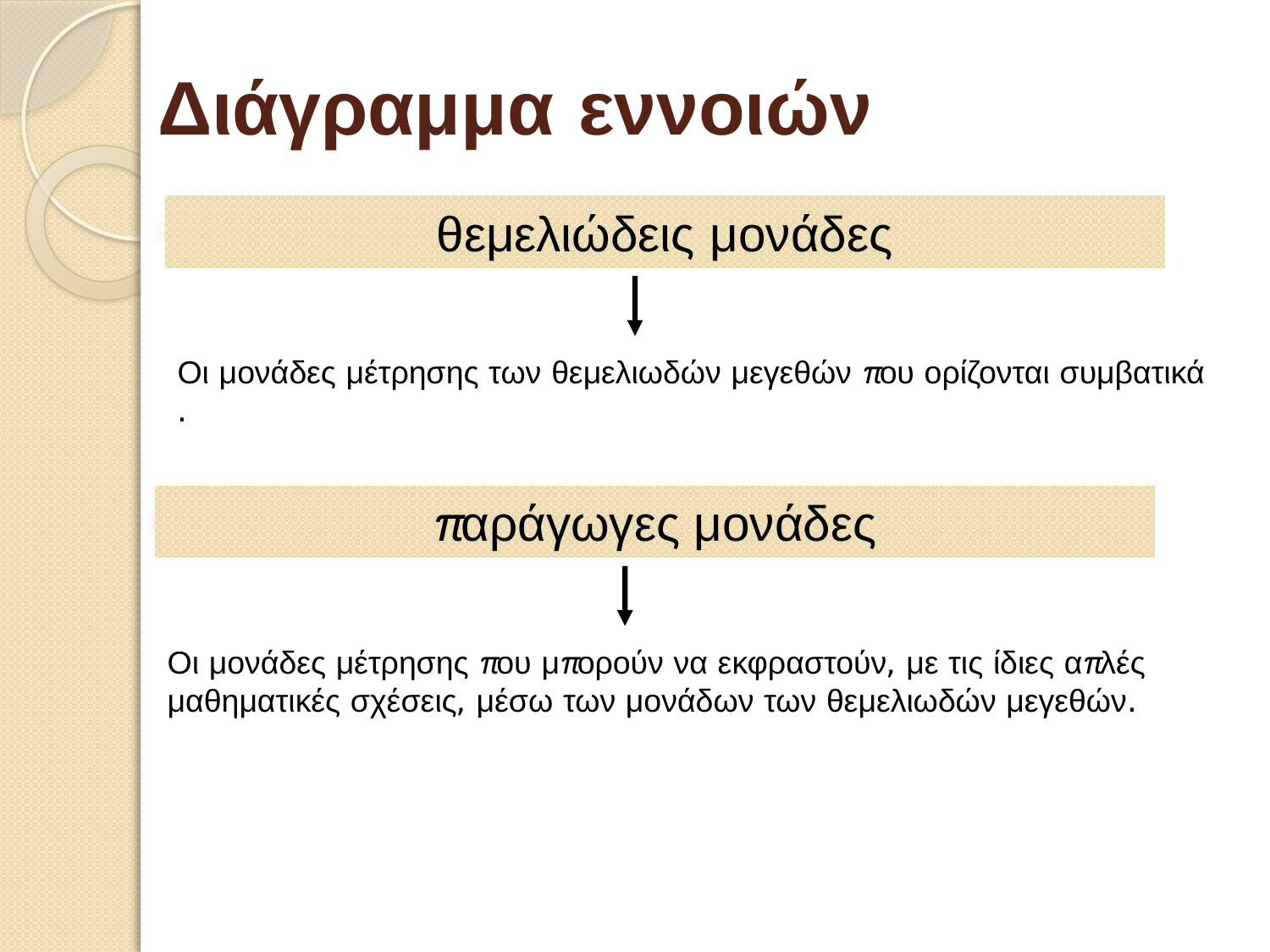

# Διάγραμμα εννοιών
θεμελιώδεις μονάδες

Οι μονάδες μέτρησης των θεμελιωδών μεγεθών που ορίζονται συμβατικά .
παράγωγες μονάδες

Οι μονάδες μέτρησης που μπορούν να εκφραστούν, με τις ίδιες απλές μαθηματικές σχέσεις, μέσω των μονάδων των θεμελιωδών μεγεθών.